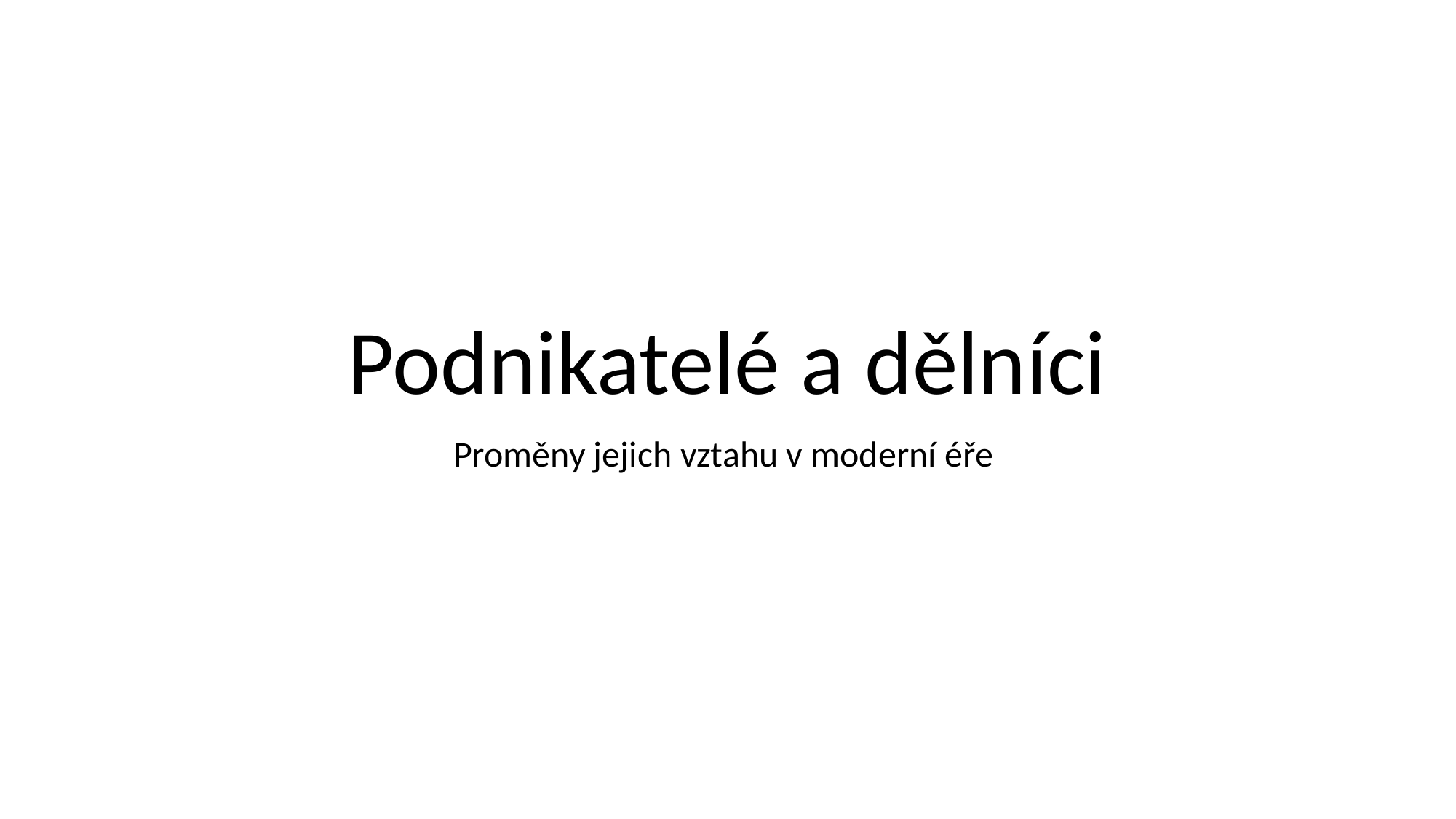

# Podnikatelé a dělníci
Proměny jejich vztahu v moderní éře